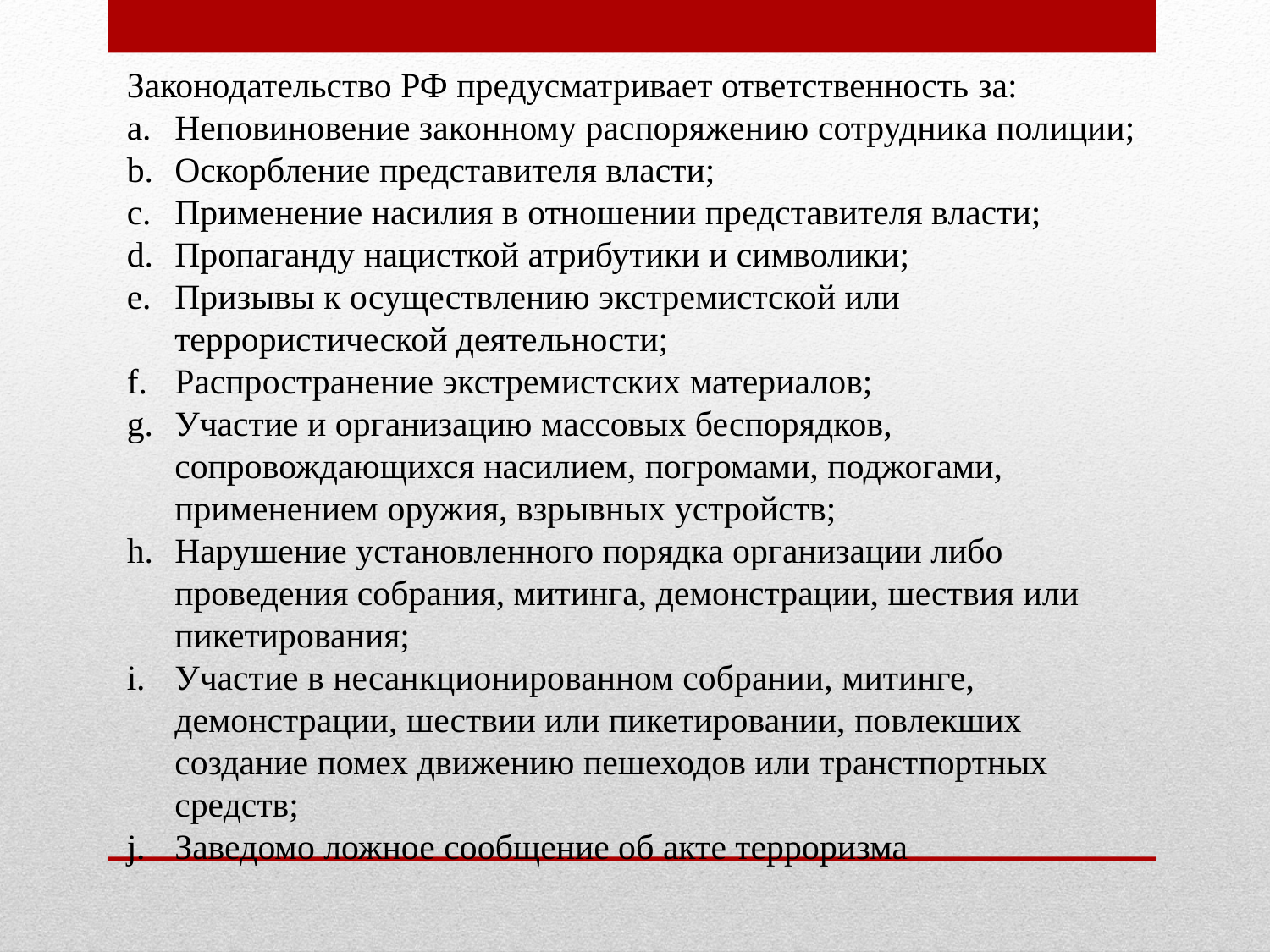

Законодательство РФ предусматривает ответственность за:
Неповиновение законному распоряжению сотрудника полиции;
Оскорбление представителя власти;
Применение насилия в отношении представителя власти;
Пропаганду нацисткой атрибутики и символики;
Призывы к осуществлению экстремистской или террористической деятельности;
Распространение экстремистских материалов;
Участие и организацию массовых беспорядков, сопровождающихся насилием, погромами, поджогами, применением оружия, взрывных устройств;
Нарушение установленного порядка организации либо проведения собрания, митинга, демонстрации, шествия или пикетирования;
Участие в несанкционированном собрании, митинге, демонстрации, шествии или пикетировании, повлекших создание помех движению пешеходов или транстпортных средств;
Заведомо ложное сообщение об акте терроризма